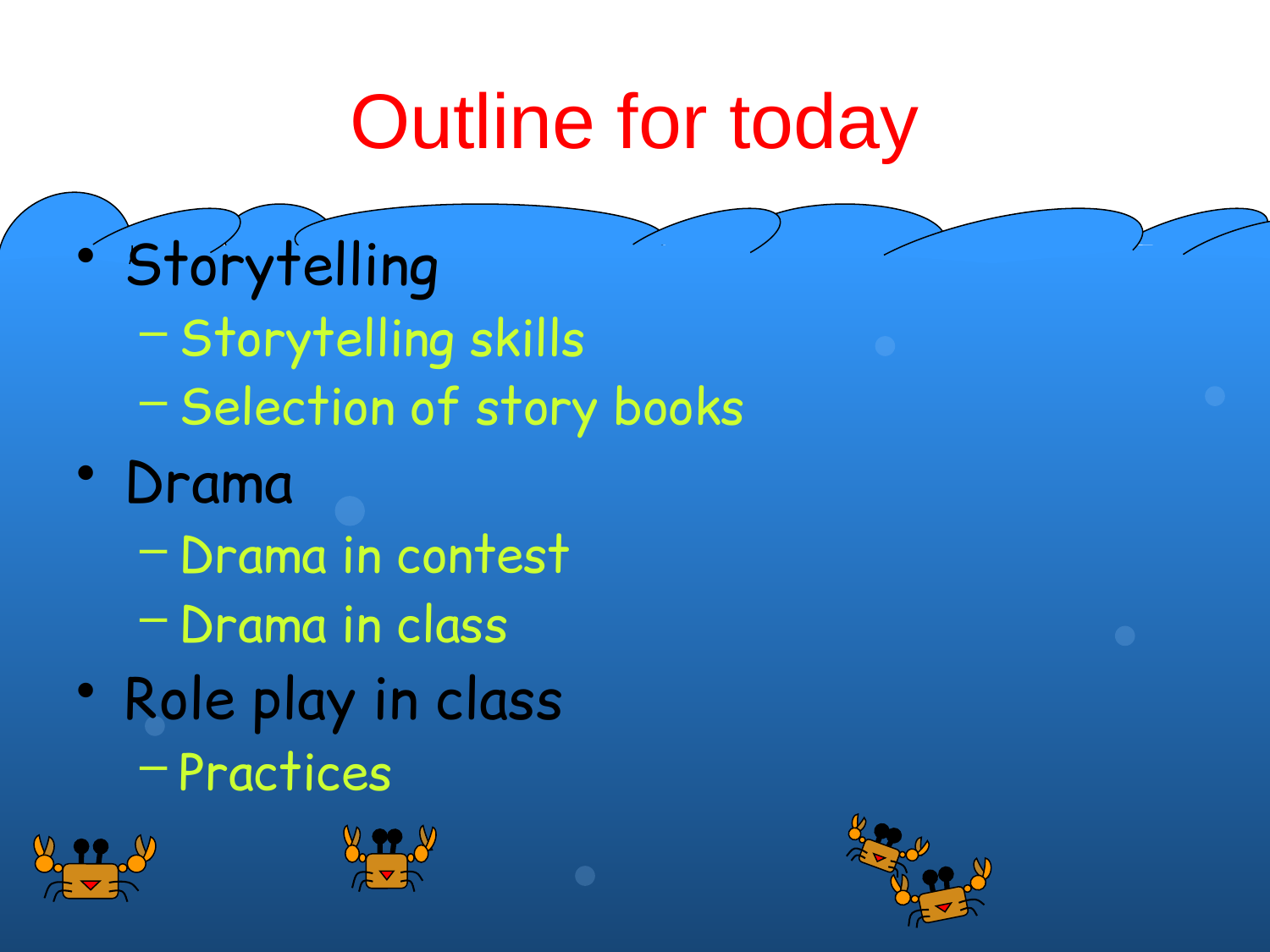

# Outline for today
Storytelling
Storytelling skills
Selection of story books
Drama
Drama in contest
Drama in class
Role play in class
Practices